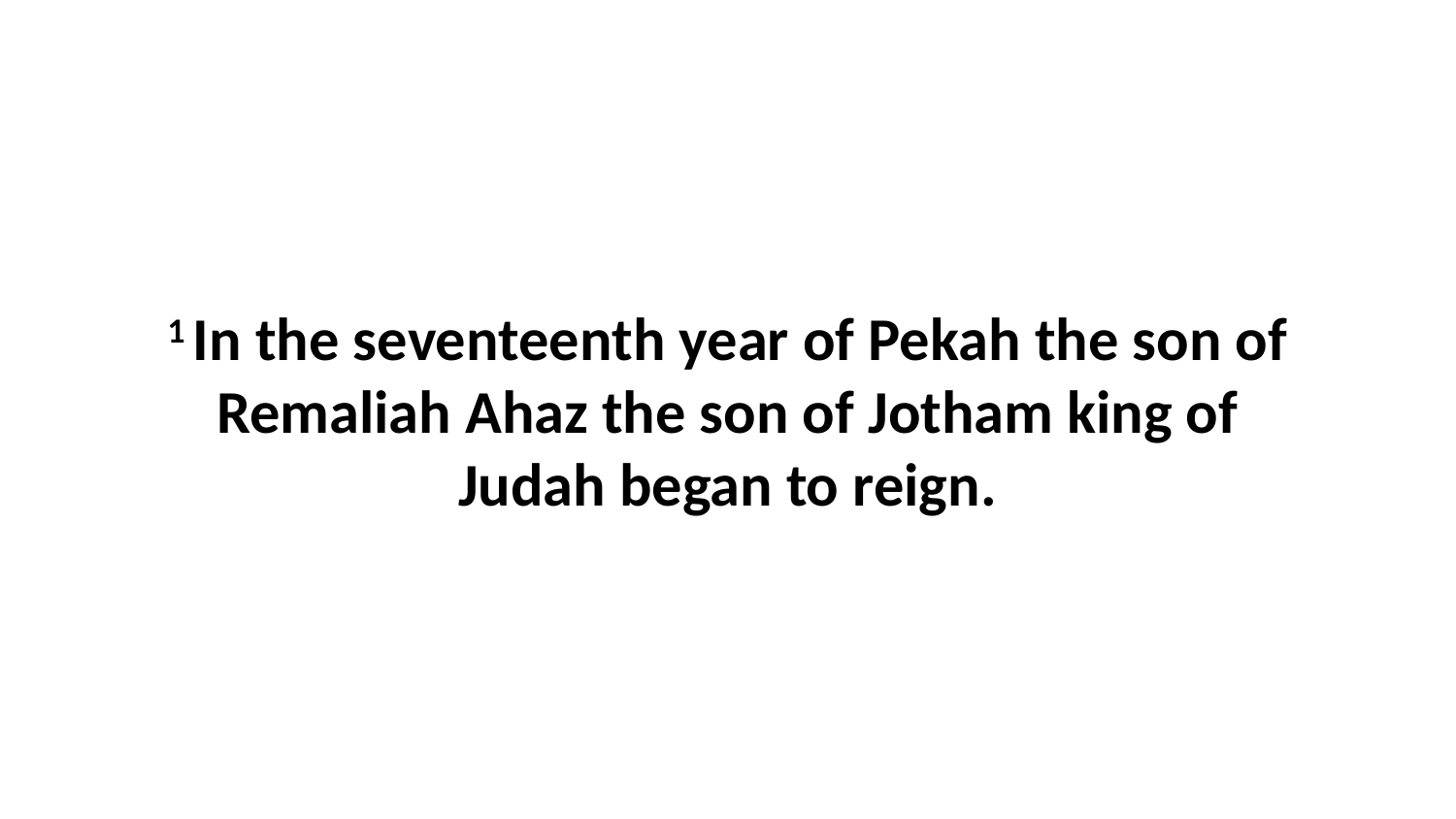

1 In the seventeenth year of Pekah the son of Remaliah Ahaz the son of Jotham king of Judah began to reign.